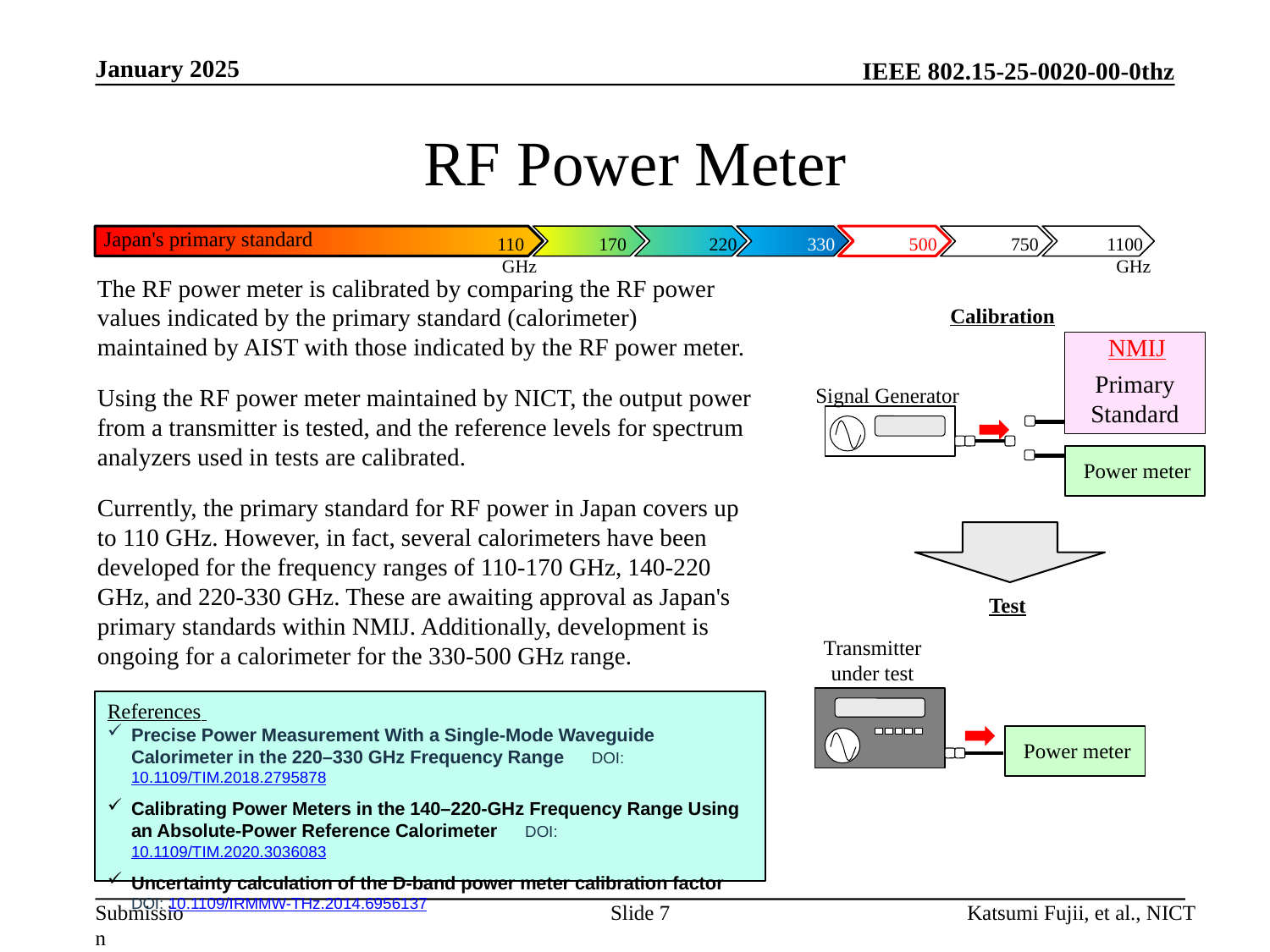

January 2025
# RF Power Meter
Japan's primary standard

110
 GHz

170

220

330

500
750

1100
  GHz

The RF power meter is calibrated by comparing the RF power values indicated by the primary standard (calorimeter) maintained by AIST with those indicated by the RF power meter.
Using the RF power meter maintained by NICT, the output power from a transmitter is tested, and the reference levels for spectrum analyzers used in tests are calibrated.
Currently, the primary standard for RF power in Japan covers up to 110 GHz. However, in fact, several calorimeters have been developed for the frequency ranges of 110-170 GHz, 140-220 GHz, and 220-330 GHz. These are awaiting approval as Japan's primary standards within NMIJ. Additionally, development is ongoing for a calorimeter for the 330-500 GHz range.
Calibration
NMIJ

Primary
Standard
Signal Generator

Power meter

Test
Transmitter
under test

References
Precise Power Measurement With a Single-Mode Waveguide Calorimeter in the 220–330 GHz Frequency Range　DOI: 10.1109/TIM.2018.2795878
Calibrating Power Meters in the 140–220-GHz Frequency Range Using an Absolute-Power Reference Calorimeter　DOI: 10.1109/TIM.2020.3036083
Uncertainty calculation of the D-band power meter calibration factor
DOI: 10.1109/IRMMW-THz.2014.6956137

Power meter

Slide 7
Katsumi Fujii, et al., NICT